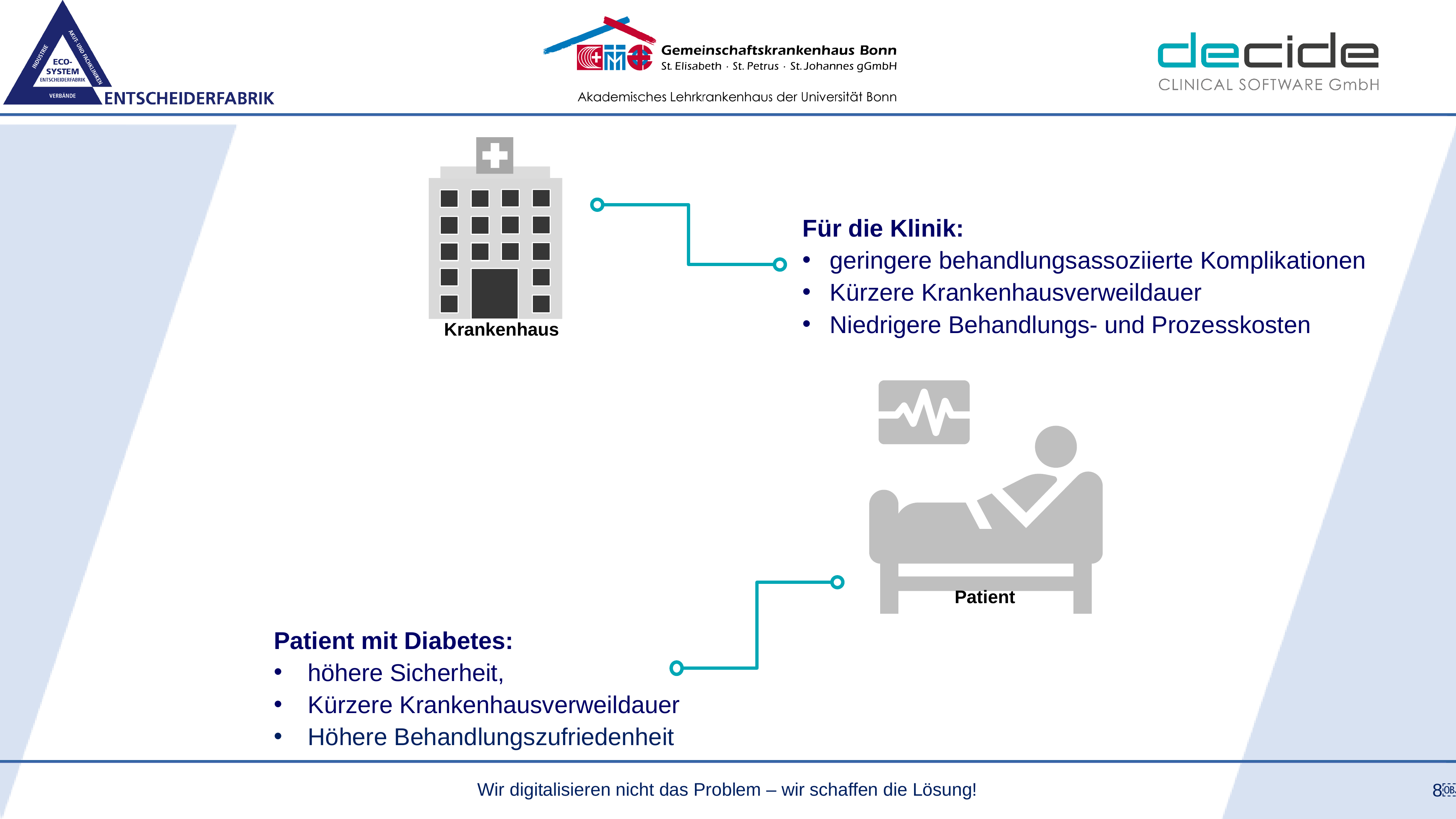

Für die Klinik:
geringere behandlungsassoziierte Komplikationen
Kürzere Krankenhausverweildauer
Niedrigere Behandlungs- und Prozesskosten
Krankenhaus

Patient
Patient mit Diabetes:
höhere Sicherheit,
Kürzere Krankenhausverweildauer
Höhere Behandlungszufriedenheit